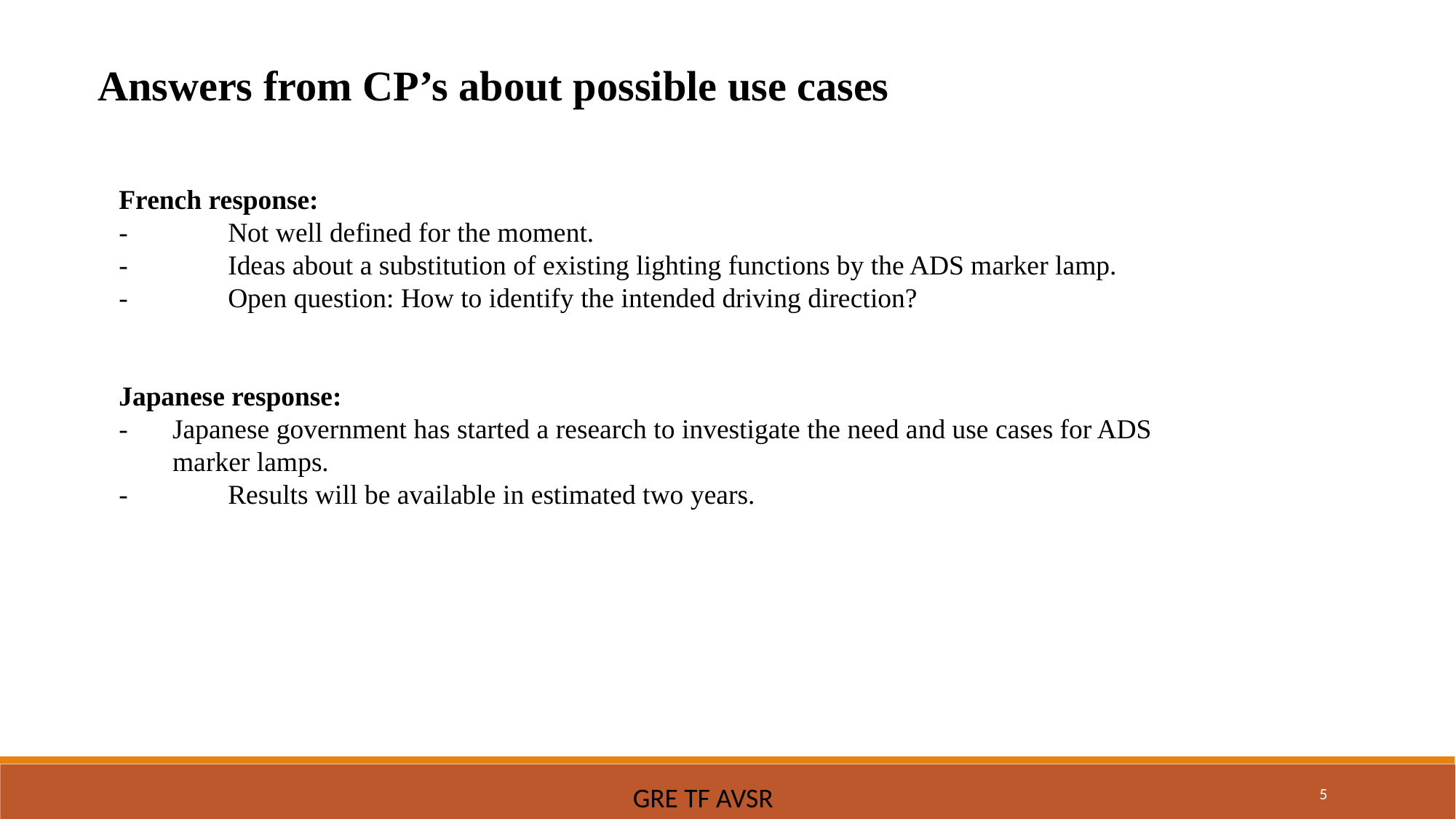

Answers from CP’s about possible use cases
French response:
-	Not well defined for the moment.
-	Ideas about a substitution of existing lighting functions by the ADS marker lamp.
-	Open question: How to identify the intended driving direction?

Japanese response:
-	Japanese government has started a research to investigate the need and use cases for ADS marker lamps.
-	Results will be available in estimated two years.
5